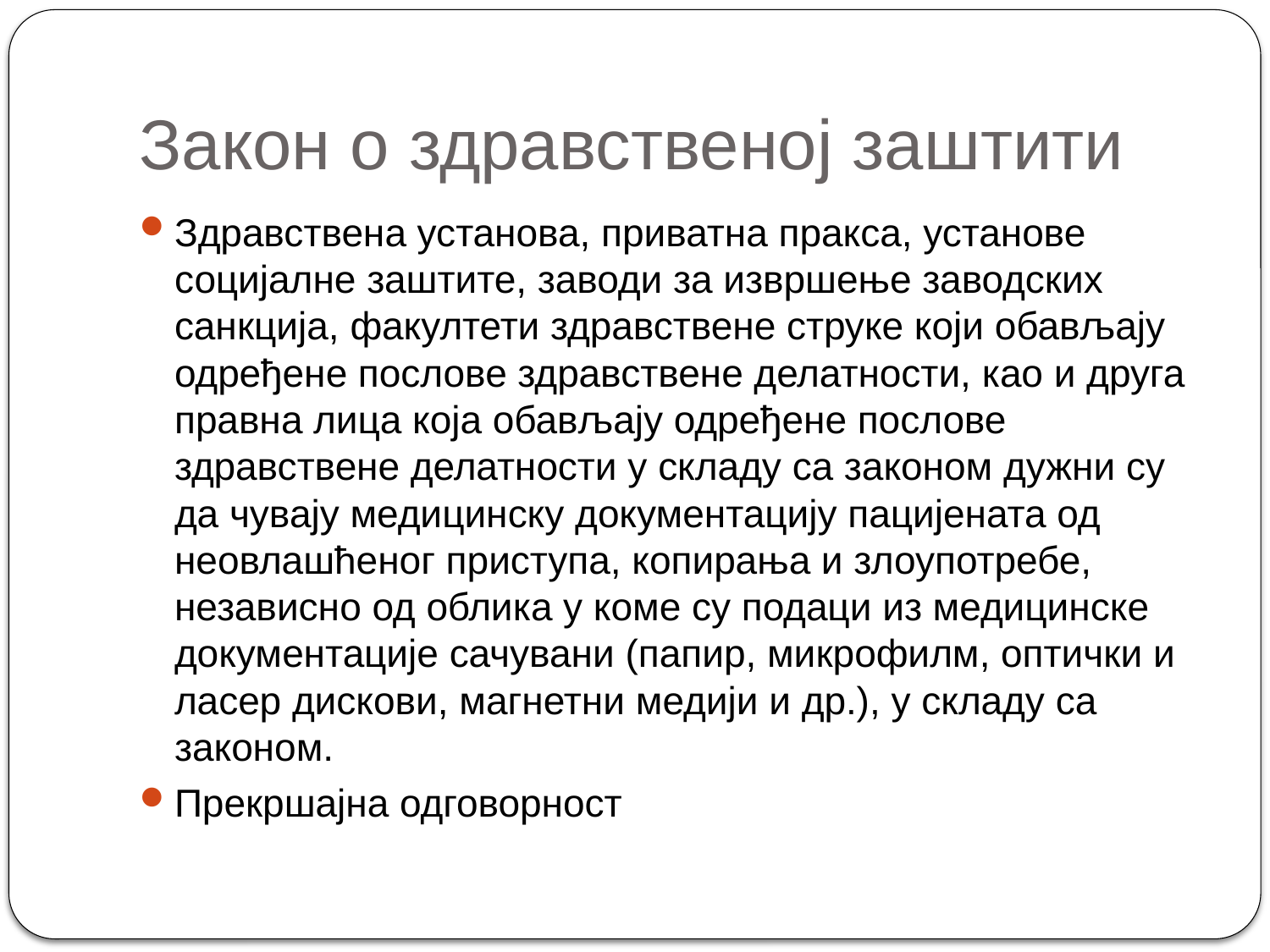

# Закон о здравственој заштити
Здравствена установа, приватна пракса, установе социјалне заштите, заводи за извршење заводских санкција, факултети здравствене струке који обављају одређене послове здравствене делатности, као и друга правна лица која обављају одређене послове здравствене делатности у складу са законом дужни су да чувају медицинску документацију пацијената од неовлашћеног приступа, копирања и злоупотребе, независно од облика у коме су подаци из медицинске документације сачувани (папир, микрофилм, оптички и ласер дискови, магнетни медији и др.), у складу са законом.
Прекршајна одговорност